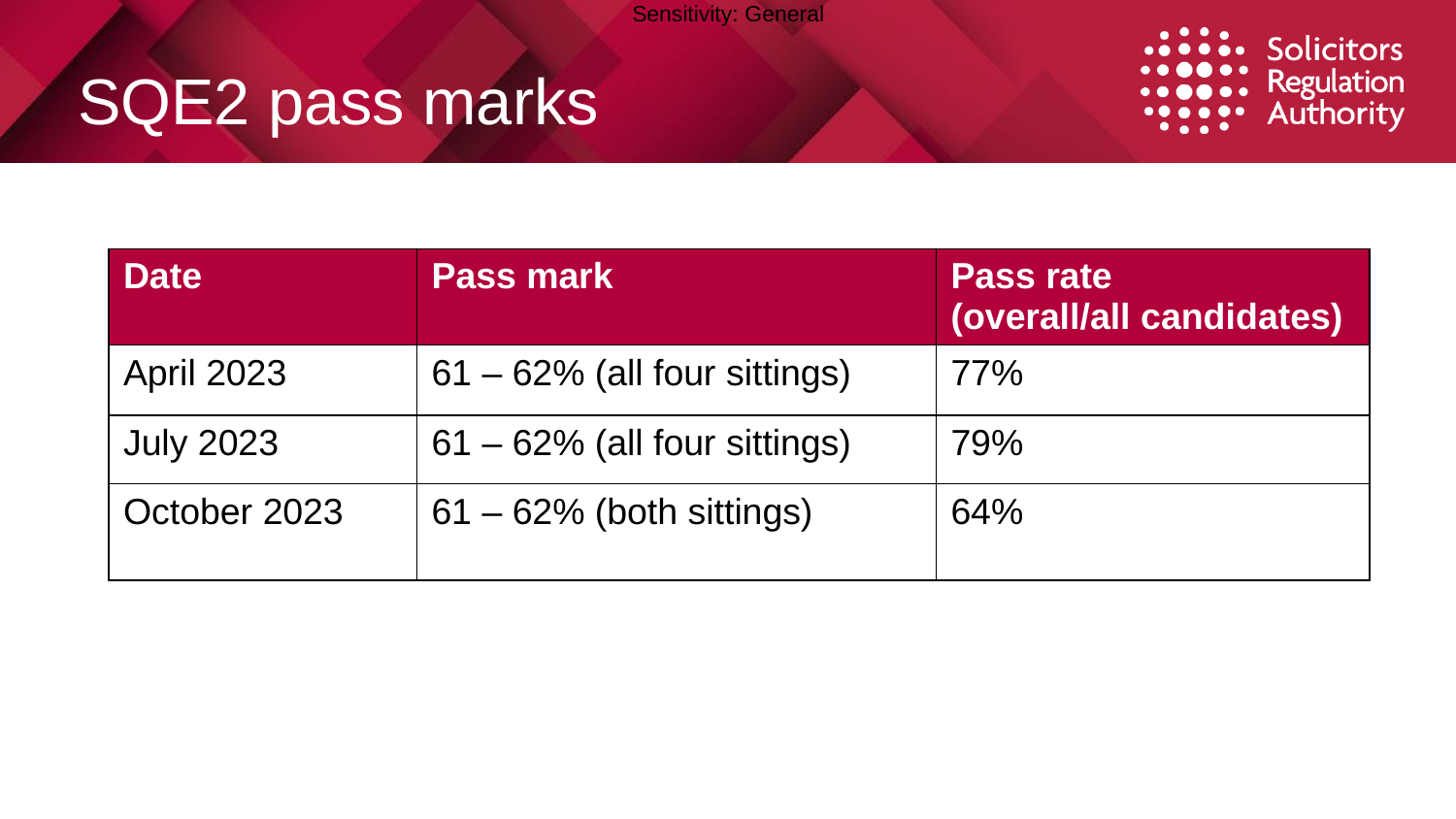

# SQE2 pass marks
| Date | Pass mark | Pass rate (overall/all candidates) |
| --- | --- | --- |
| April 2023 | 61 – 62% (all four sittings) | 77% |
| July 2023 | 61 – 62% (all four sittings) | 79% |
| October 2023 | 61 – 62% (both sittings) | 64% |